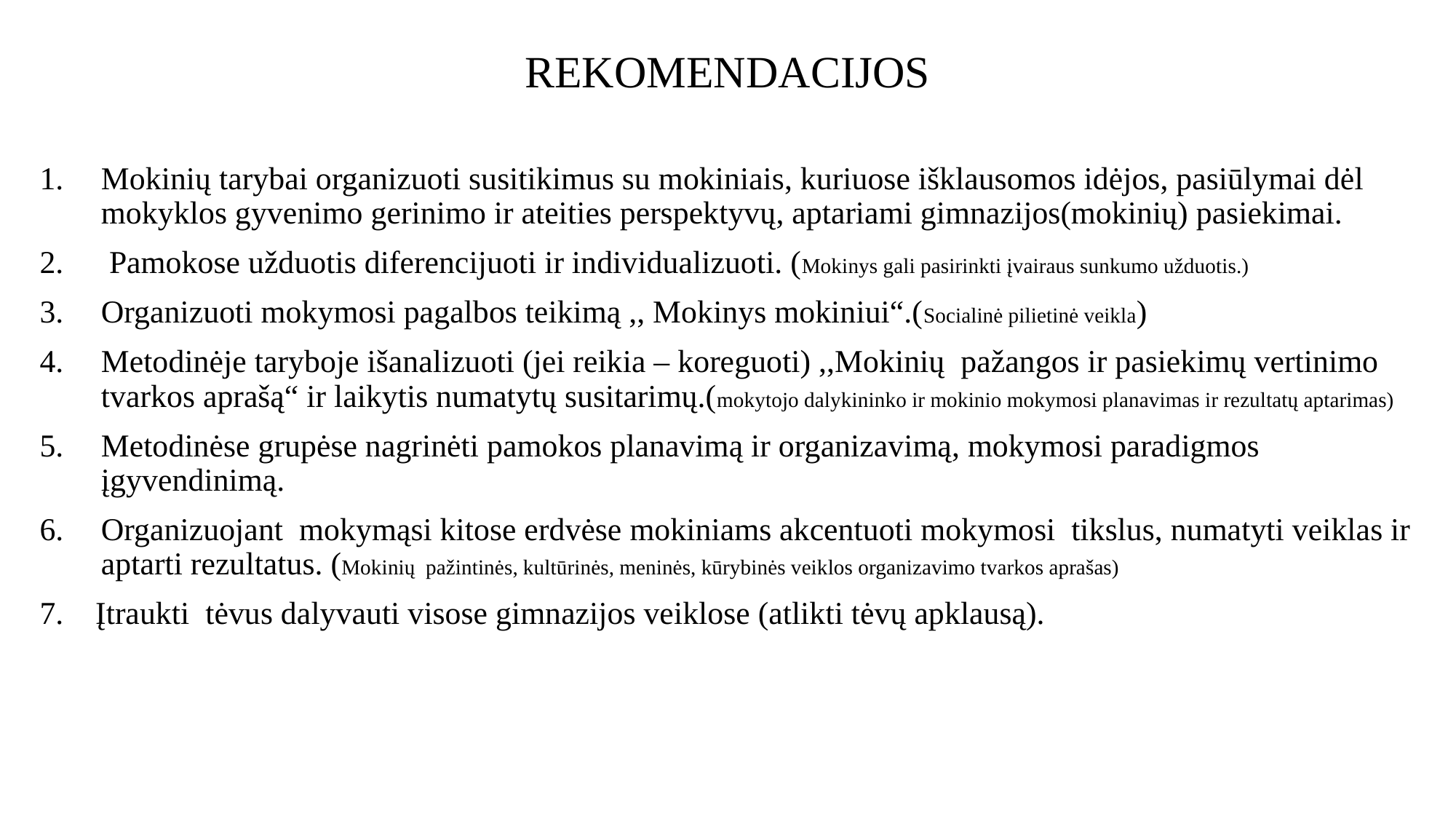

# REKOMENDACIJOS

Mokinių tarybai organizuoti susitikimus su mokiniais, kuriuose išklausomos idėjos, pasiūlymai dėl mokyklos gyvenimo gerinimo ir ateities perspektyvų, aptariami gimnazijos(mokinių) pasiekimai.
 Pamokose užduotis diferencijuoti ir individualizuoti. (Mokinys gali pasirinkti įvairaus sunkumo užduotis.)
Organizuoti mokymosi pagalbos teikimą ,, Mokinys mokiniui“.(Socialinė pilietinė veikla)
Metodinėje taryboje išanalizuoti (jei reikia – koreguoti) ,,Mokinių  pažangos ir pasiekimų vertinimo tvarkos aprašą“ ir laikytis numatytų susitarimų.(mokytojo dalykininko ir mokinio mokymosi planavimas ir rezultatų aptarimas)
Metodinėse grupėse nagrinėti pamokos planavimą ir organizavimą, mokymosi paradigmos įgyvendinimą.
Organizuojant  mokymąsi kitose erdvėse mokiniams akcentuoti mokymosi  tikslus, numatyti veiklas ir aptarti rezultatus. (Mokinių  pažintinės, kultūrinės, meninės, kūrybinės veiklos organizavimo tvarkos aprašas)
7.    Įtraukti  tėvus dalyvauti visose gimnazijos veiklose (atlikti tėvų apklausą).